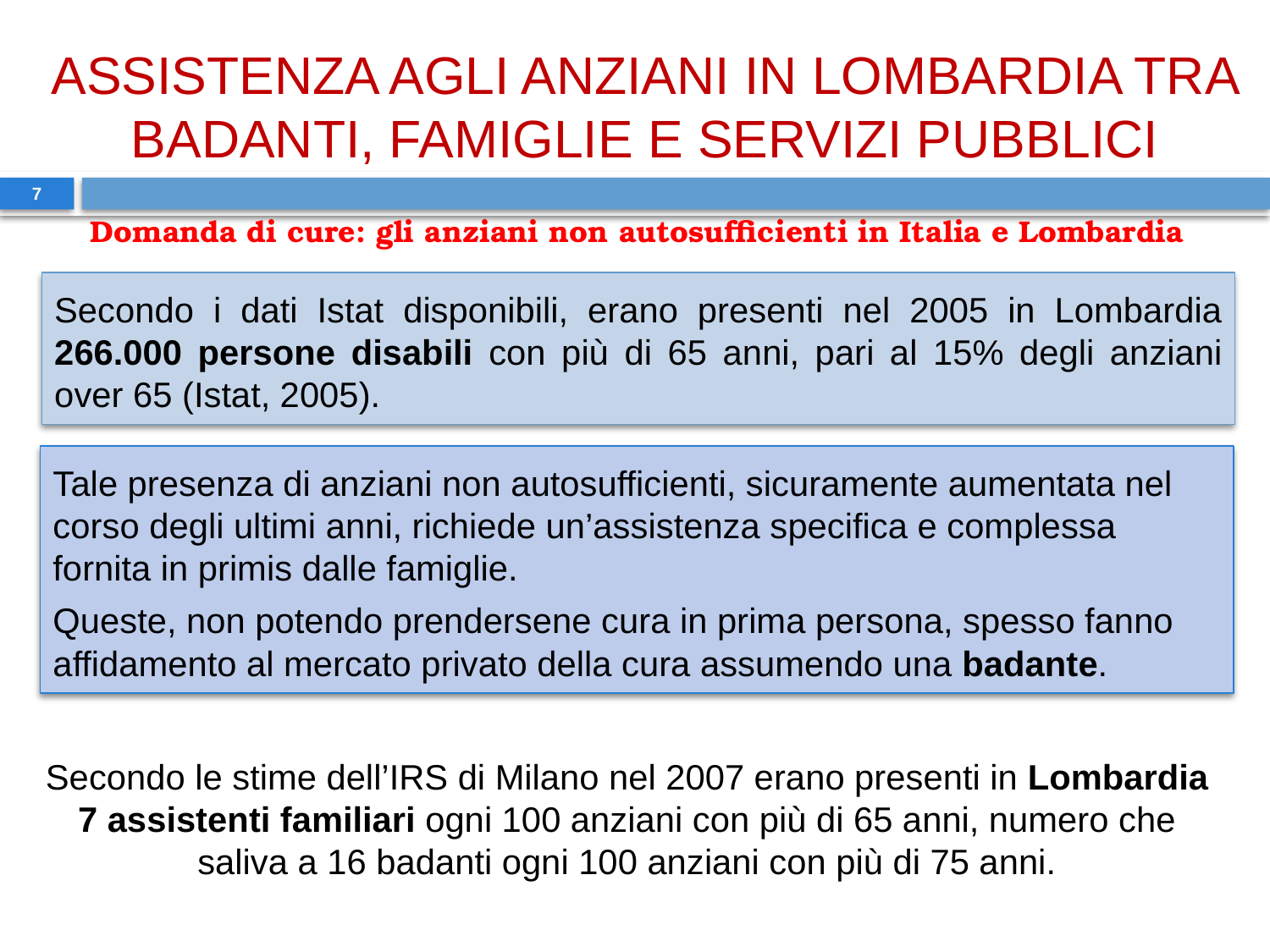

ASSISTENZA AGLI ANZIANI IN LOMBARDIA TRA BADANTI, FAMIGLIE E SERVIZI PUBBLICI
7
Domanda di cure: gli anziani non autosufficienti in Italia e Lombardia
Secondo i dati Istat disponibili, erano presenti nel 2005 in Lombardia 266.000 persone disabili con più di 65 anni, pari al 15% degli anziani over 65 (Istat, 2005).
Tale presenza di anziani non autosufficienti, sicuramente aumentata nel corso degli ultimi anni, richiede un’assistenza specifica e complessa fornita in primis dalle famiglie.
Queste, non potendo prendersene cura in prima persona, spesso fanno affidamento al mercato privato della cura assumendo una badante.
Secondo le stime dell’IRS di Milano nel 2007 erano presenti in Lombardia 7 assistenti familiari ogni 100 anziani con più di 65 anni, numero che saliva a 16 badanti ogni 100 anziani con più di 75 anni.